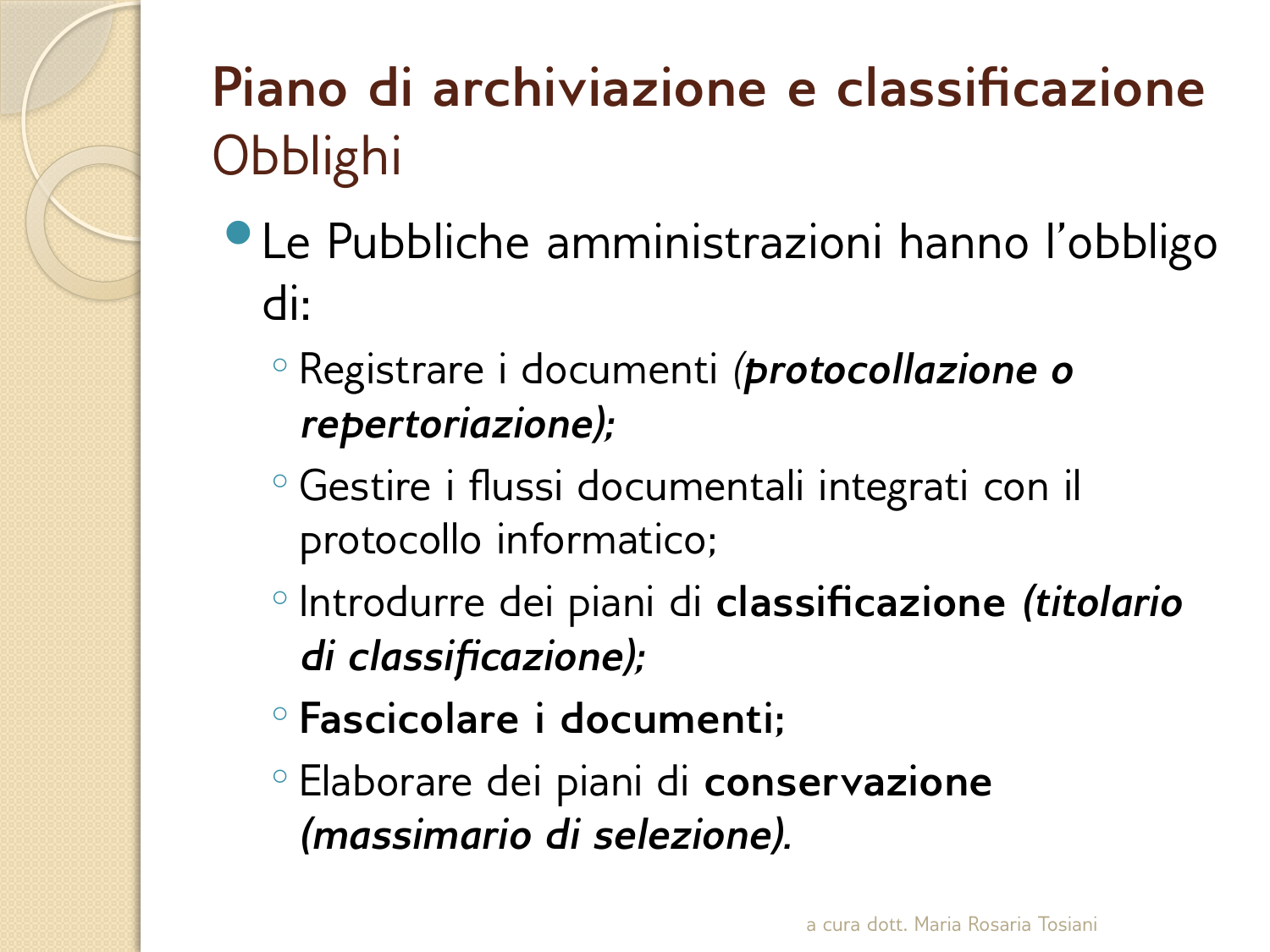

# Piano di archiviazione e classificazione Obblighi
Le Pubbliche amministrazioni hanno l’obbligo di:
Registrare i documenti (protocollazione o repertoriazione);
Gestire i flussi documentali integrati con il protocollo informatico;
Introdurre dei piani di classificazione (titolario di classificazione);
Fascicolare i documenti;
Elaborare dei piani di conservazione (massimario di selezione).

a cura dott. Maria Rosaria Tosiani